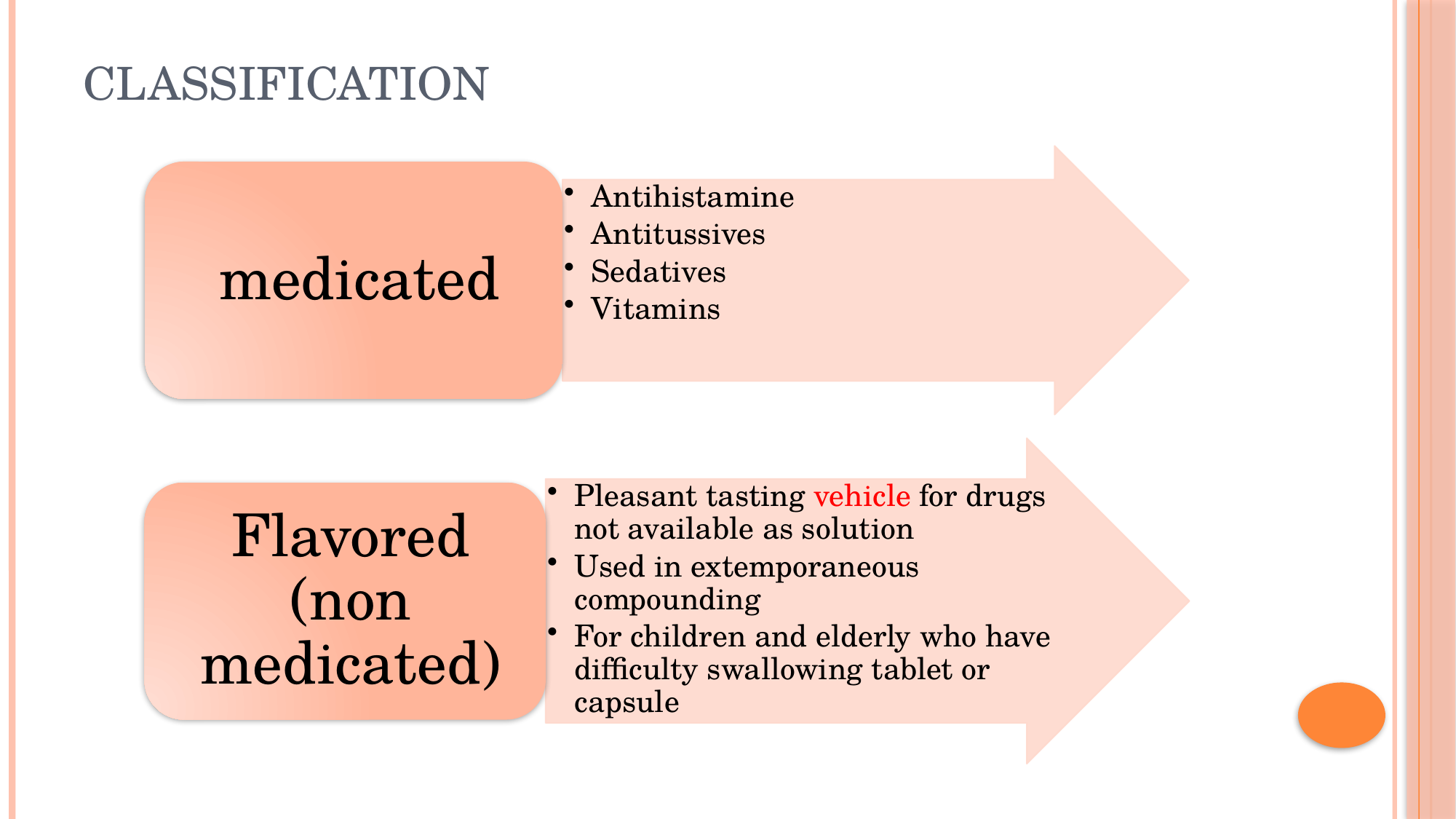

# Classification
Antihistamine
Antitussives
Sedatives
Vitamins
medicated
Pleasant tasting vehicle for drugs not available as solution
Used in extemporaneous compounding
For children and elderly who have difficulty swallowing tablet or capsule
Flavored (non medicated)